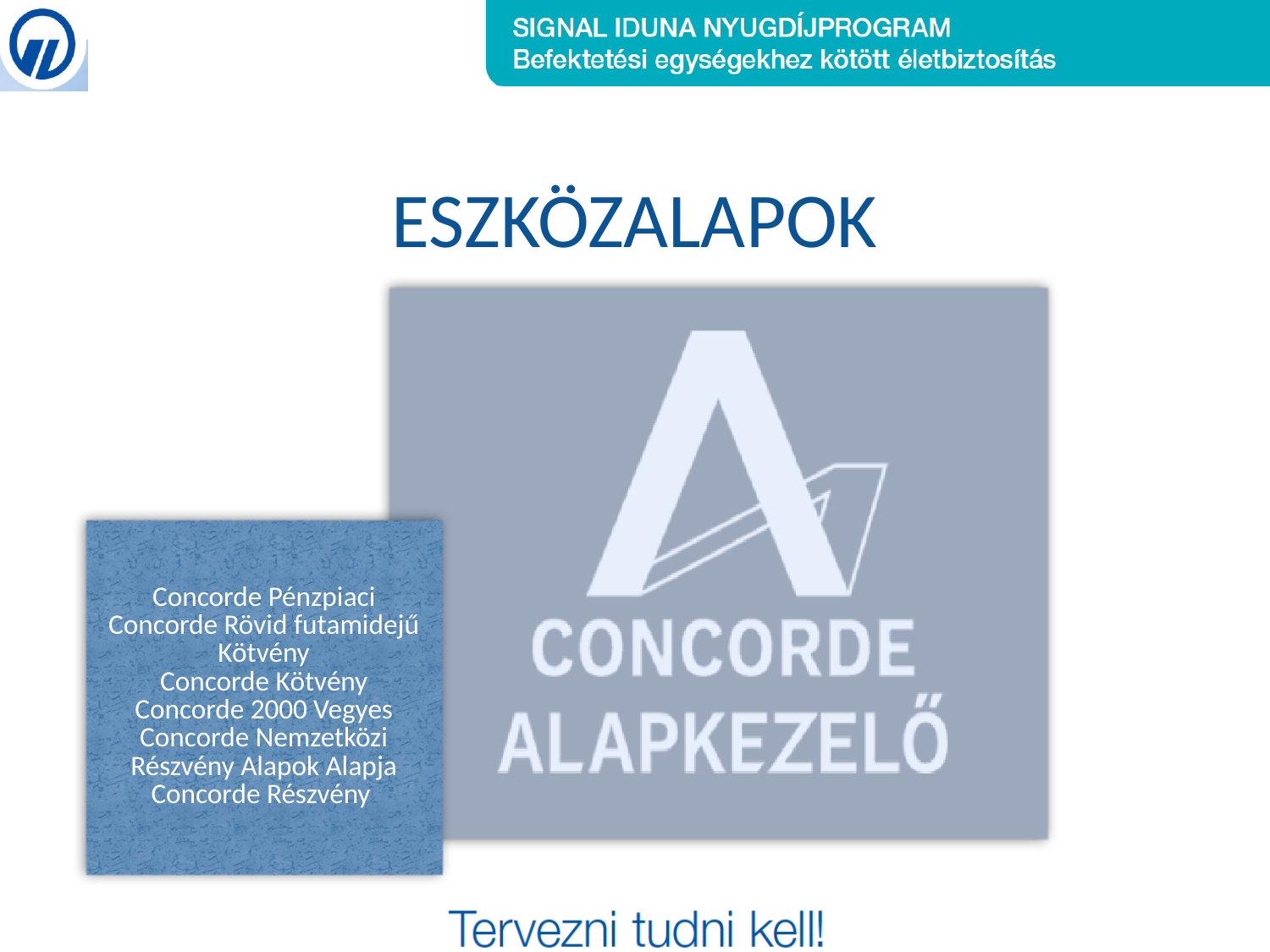

# ESZKÖZALAPOK
Concorde Pénzpiaci
Concorde Rövid futamidejű Kötvény
Concorde Kötvény
Concorde 2000 Vegyes
Concorde Nemzetközi Részvény Alapok Alapja
Concorde Részvény